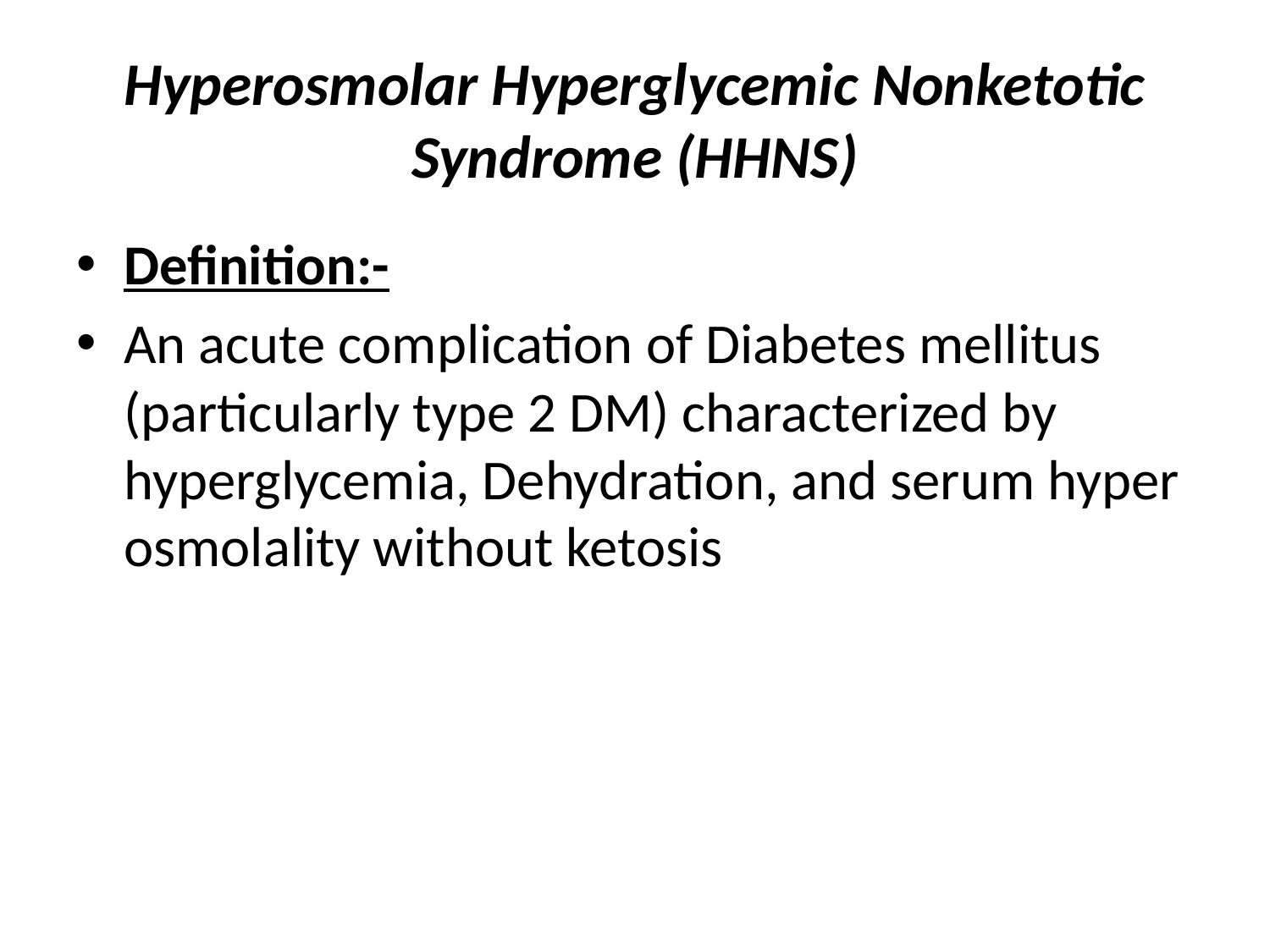

# Hyperosmolar Hyperglycemic Nonketotic Syndrome (HHNS)
Definition:-
An acute complication of Diabetes mellitus (particularly type 2 DM) characterized by hyperglycemia, Dehydration, and serum hyper osmolality without ketosis